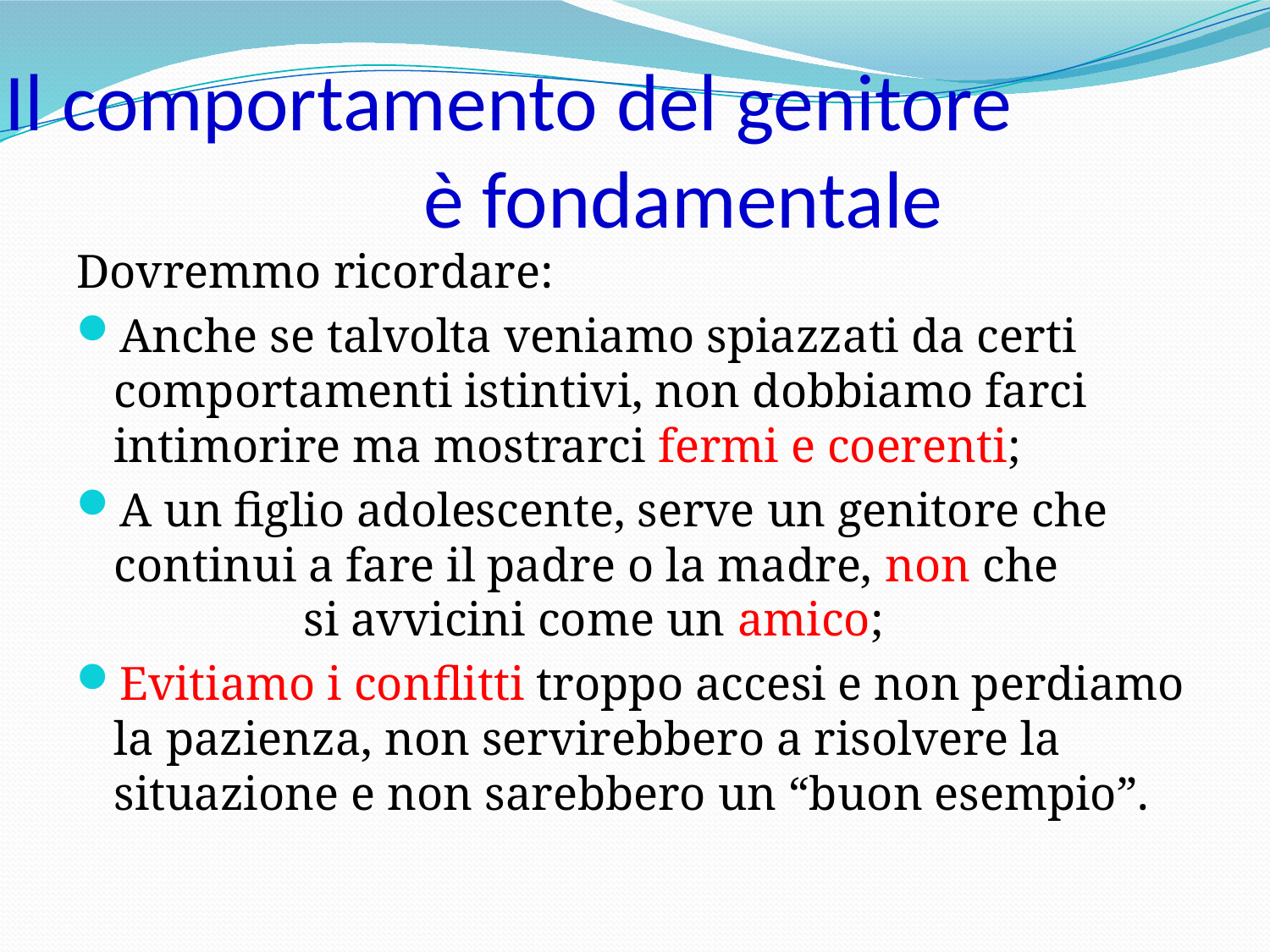

# Il comportamento del genitore                    è fondamentale
Dovremmo ricordare:
Anche se talvolta veniamo spiazzati da certi comportamenti istintivi, non dobbiamo farci intimorire ma mostrarci fermi e coerenti;
A un figlio adolescente, serve un genitore che continui a fare il padre o la madre, non che                            si avvicini come un amico;
Evitiamo i conflitti troppo accesi e non perdiamo la pazienza, non servirebbero a risolvere la situazione e non sarebbero un “buon esempio”.